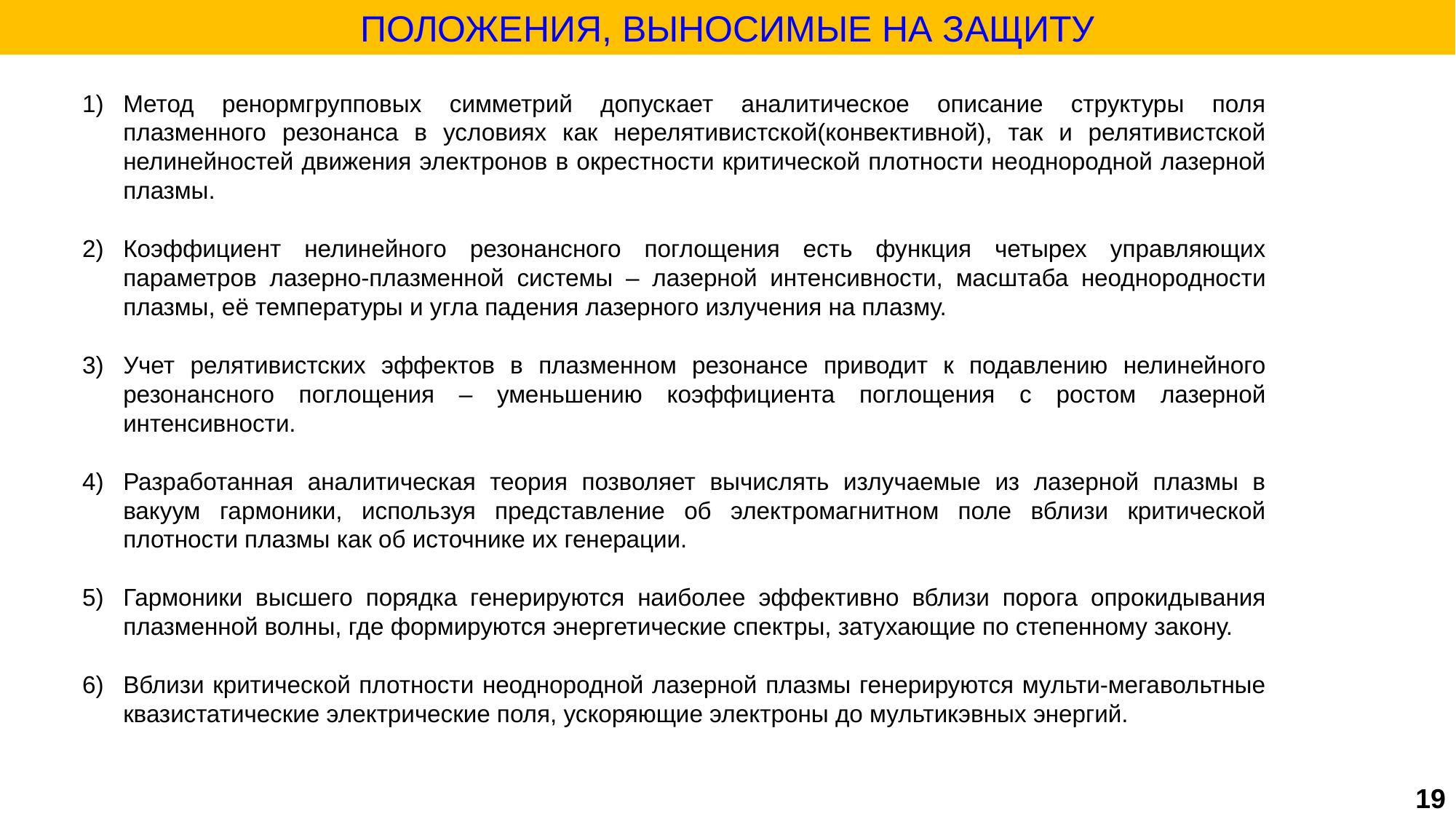

ПОЛОЖЕНИЯ, ВЫНОСИМЫЕ НА ЗАЩИТУ
Метод ренормгрупповых симметрий допускает аналитическое описание структуры поля плазменного резонанса в условиях как нерелятивистской(конвективной), так и релятивистской нелинейностей движения электронов в окрестности критической плотности неоднородной лазерной плазмы.

Коэффициент нелинейного резонансного поглощения есть функция четырех управляющих параметров лазерно-плазменной системы – лазерной интенсивности, масштаба неоднородности плазмы, её температуры и угла падения лазерного излучения на плазму.

Учет релятивистских эффектов в плазменном резонансе приводит к подавлению нелинейного резонансного поглощения – уменьшению коэффициента поглощения с ростом лазерной интенсивности.

Разработанная аналитическая теория позволяет вычислять излучаемые из лазерной плазмы в вакуум гармоники, используя представление об электромагнитном поле вблизи критической плотности плазмы как об источнике их генерации.

Гармоники высшего порядка генерируются наиболее эффективно вблизи порога опрокидывания плазменной волны, где формируются энергетические спектры, затухающие по степенному закону.

Вблизи критической плотности неоднородной лазерной плазмы генерируются мульти-мегавольтные квазистатические электрические поля, ускоряющие электроны до мультикэвных энергий.
19